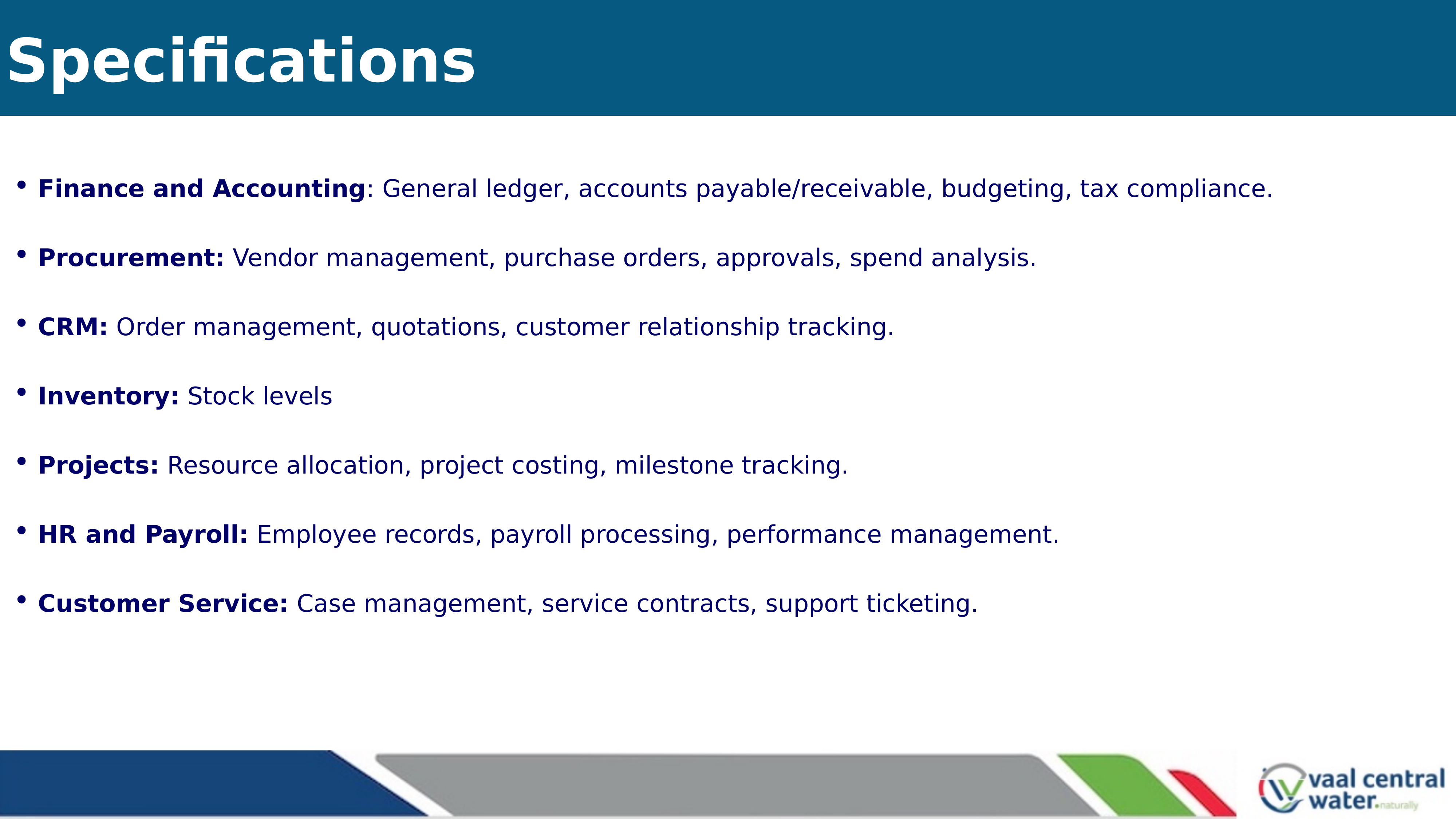

# Specifications
Finance and Accounting: General ledger, accounts payable/receivable, budgeting, tax compliance.
Procurement: Vendor management, purchase orders, approvals, spend analysis.
CRM: Order management, quotations, customer relationship tracking.
Inventory: Stock levels
Projects: Resource allocation, project costing, milestone tracking.
HR and Payroll: Employee records, payroll processing, performance management.
Customer Service: Case management, service contracts, support ticketing.